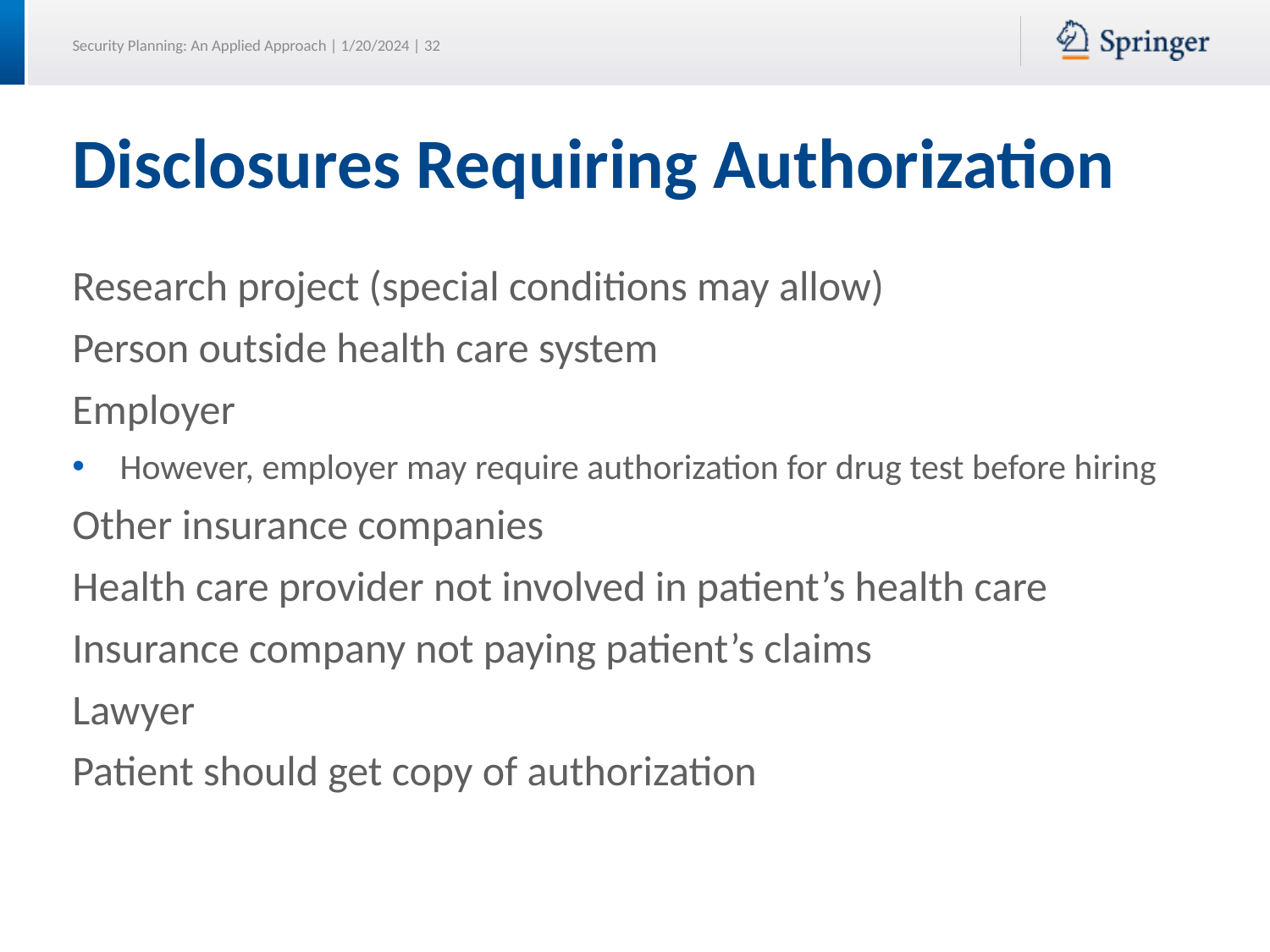

# Disclosures Requiring Authorization
Research project (special conditions may allow)
Person outside health care system
Employer
However, employer may require authorization for drug test before hiring
Other insurance companies
Health care provider not involved in patient’s health care
Insurance company not paying patient’s claims
Lawyer
Patient should get copy of authorization